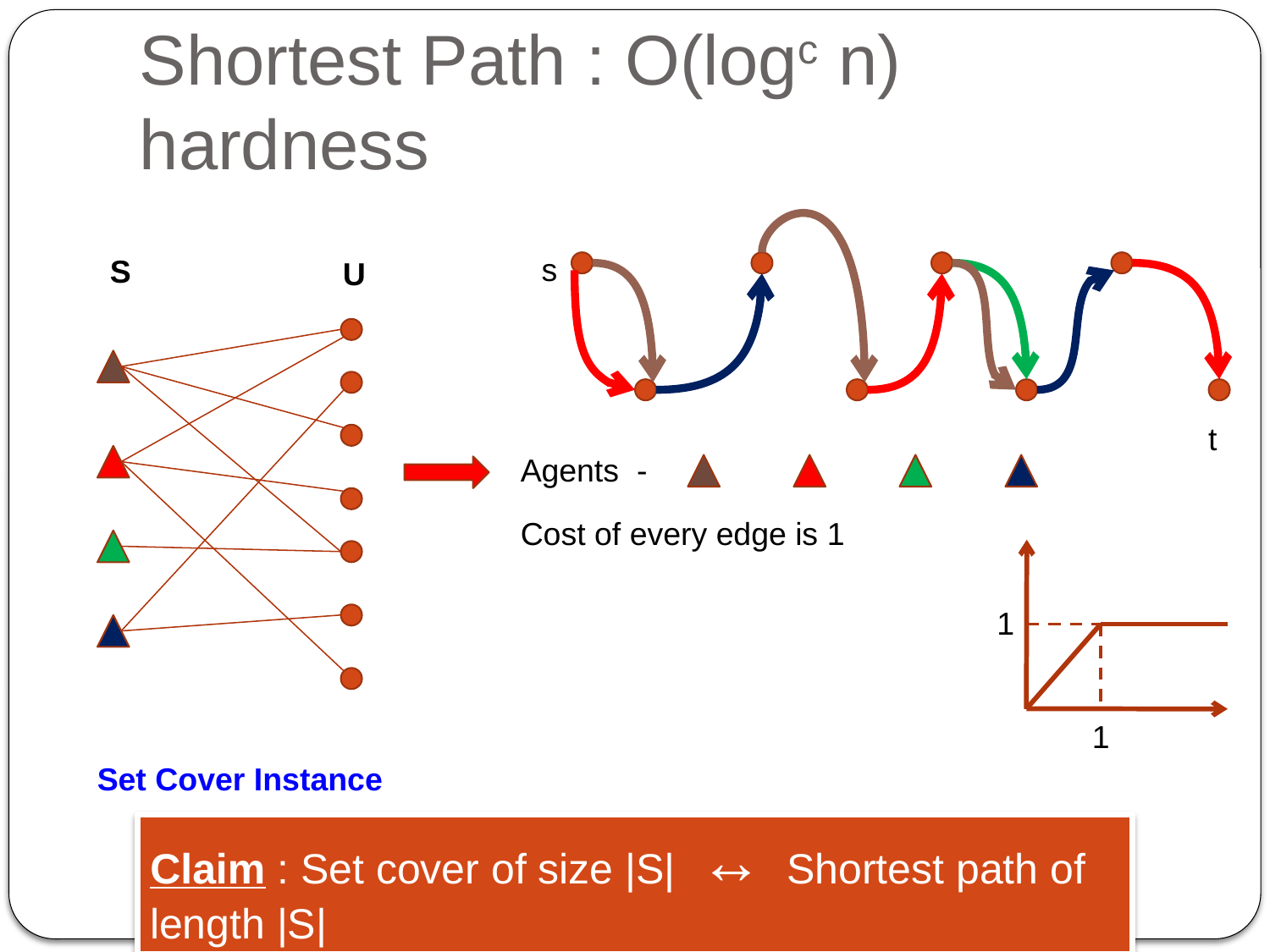

# Shortest Path : O(logc n) hardness
s
S
U

t

Agents  -

Cost of every edge is 1

1

1
Set Cover Instance
Claim : Set cover of size |S|  ↔  Shortest path of length |S|